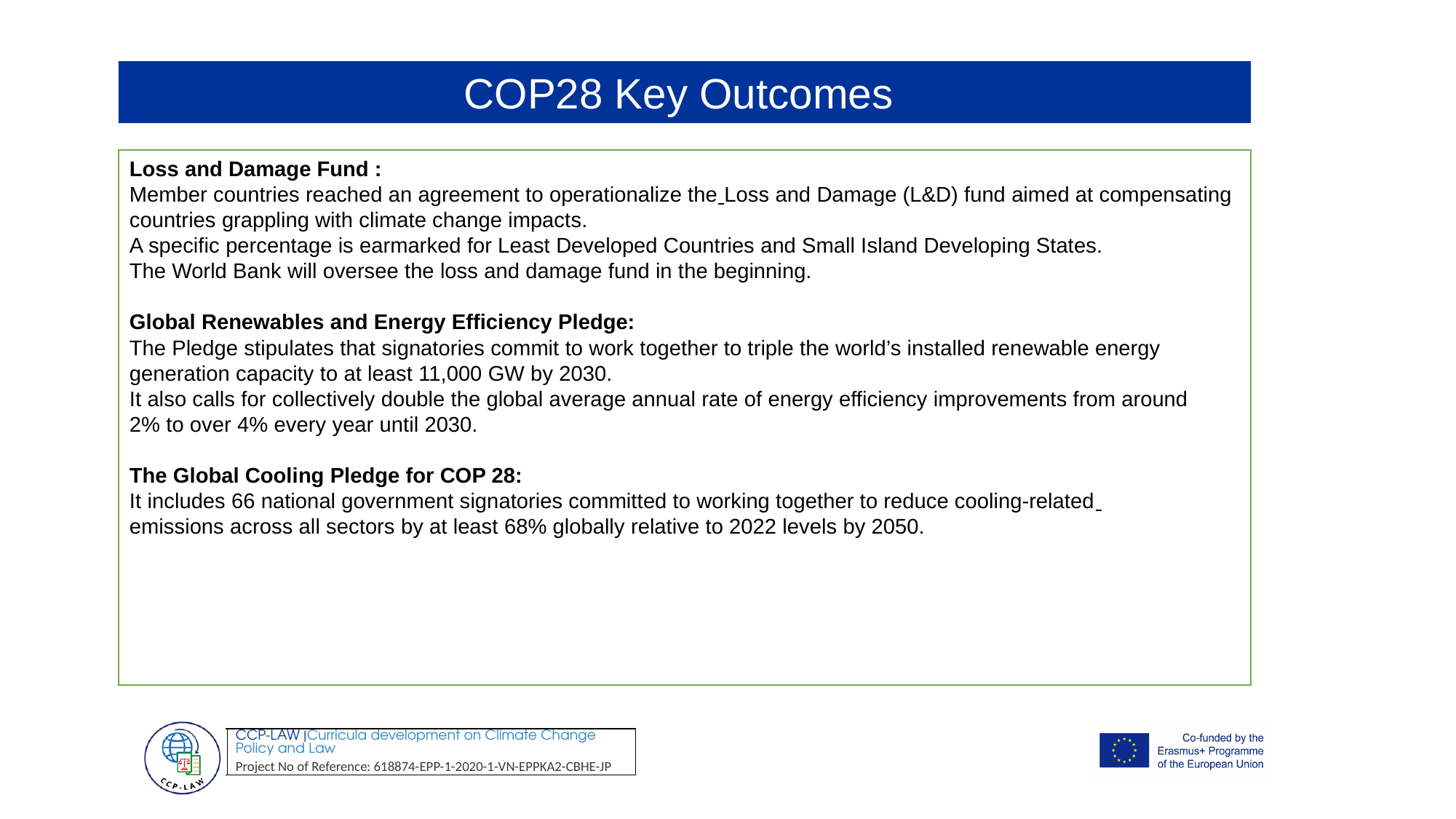

COP28 Key Outcomes
Loss and Damage Fund :
Member countries reached an agreement to operationalize the Loss and Damage (L&D) fund aimed at compensating countries grappling with climate change impacts.
A specific percentage is earmarked for Least Developed Countries and Small Island Developing States.
The World Bank will oversee the loss and damage fund in the beginning.

Global Renewables and Energy Efficiency Pledge:
The Pledge stipulates that signatories commit to work together to triple the world’s installed renewable energy generation capacity to at least 11,000 GW by 2030.
It also calls for collectively double the global average annual rate of energy efficiency improvements from around 2% to over 4% every year until 2030.

The Global Cooling Pledge for COP 28:
It includes 66 national government signatories committed to working together to reduce cooling-related emissions across all sectors by at least 68% globally relative to 2022 levels by 2050.